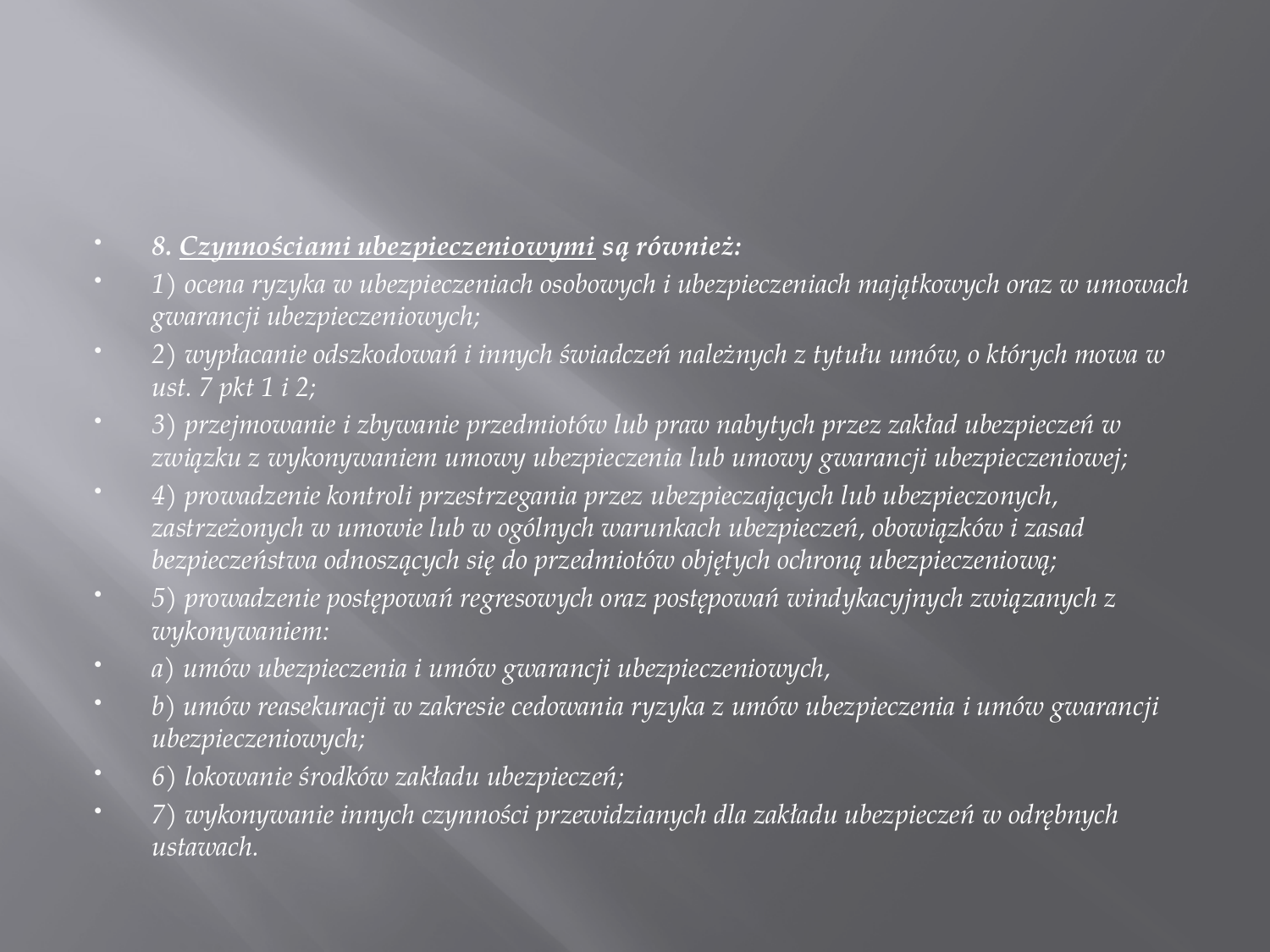

#
8. Czynnościami ubezpieczeniowymi są również:
1) ocena ryzyka w ubezpieczeniach osobowych i ubezpieczeniach majątkowych oraz w umowach gwarancji ubezpieczeniowych;
2) wypłacanie odszkodowań i innych świadczeń należnych z tytułu umów, o których mowa w ust. 7 pkt 1 i 2;
3) przejmowanie i zbywanie przedmiotów lub praw nabytych przez zakład ubezpieczeń w związku z wykonywaniem umowy ubezpieczenia lub umowy gwarancji ubezpieczeniowej;
4) prowadzenie kontroli przestrzegania przez ubezpieczających lub ubezpieczonych, zastrzeżonych w umowie lub w ogólnych warunkach ubezpieczeń, obowiązków i zasad bezpieczeństwa odnoszących się do przedmiotów objętych ochroną ubezpieczeniową;
5) prowadzenie postępowań regresowych oraz postępowań windykacyjnych związanych z wykonywaniem:
a) umów ubezpieczenia i umów gwarancji ubezpieczeniowych,
b) umów reasekuracji w zakresie cedowania ryzyka z umów ubezpieczenia i umów gwarancji ubezpieczeniowych;
6) lokowanie środków zakładu ubezpieczeń;
7) wykonywanie innych czynności przewidzianych dla zakładu ubezpieczeń w odrębnych ustawach.